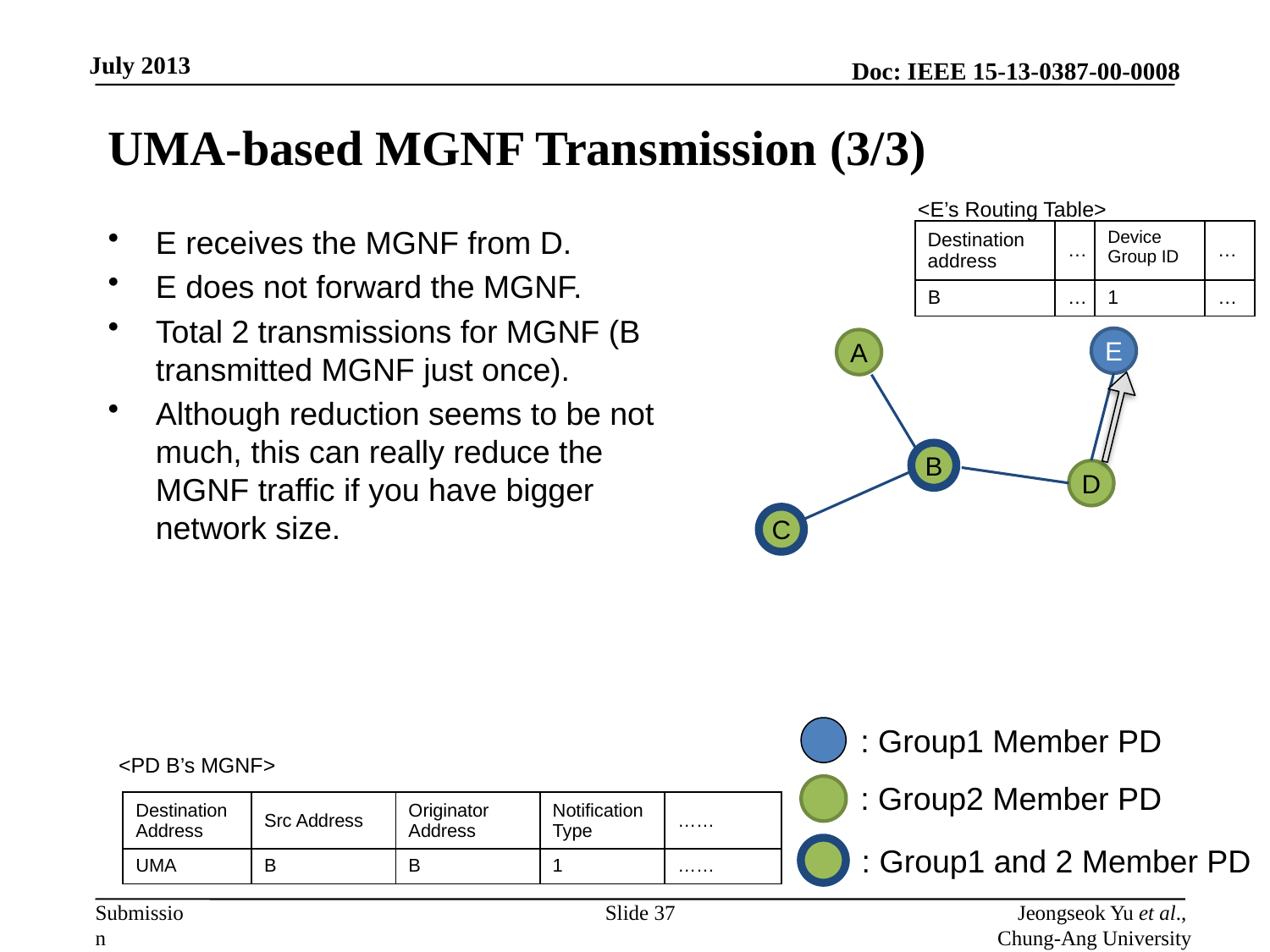

# UMA-based MGNF Transmission (3/3)
<E’s Routing Table>
E receives the MGNF from D.
E does not forward the MGNF.
Total 2 transmissions for MGNF (B transmitted MGNF just once).
Although reduction seems to be not much, this can really reduce the MGNF traffic if you have bigger network size.

| Destination address | … | Device Group ID | … |
| --- | --- | --- | --- |
| B | … | 1 | … |
E
A

B
D
C
: Group1 Member PD

<PD B’s MGNF>
: Group2 Member PD

| Destination Address | Src Address | Originator Address | Notification Type | …… |
| --- | --- | --- | --- | --- |
| UMA | B | B | 1 | …… |
: Group1 and 2 Member PD

Slide 37